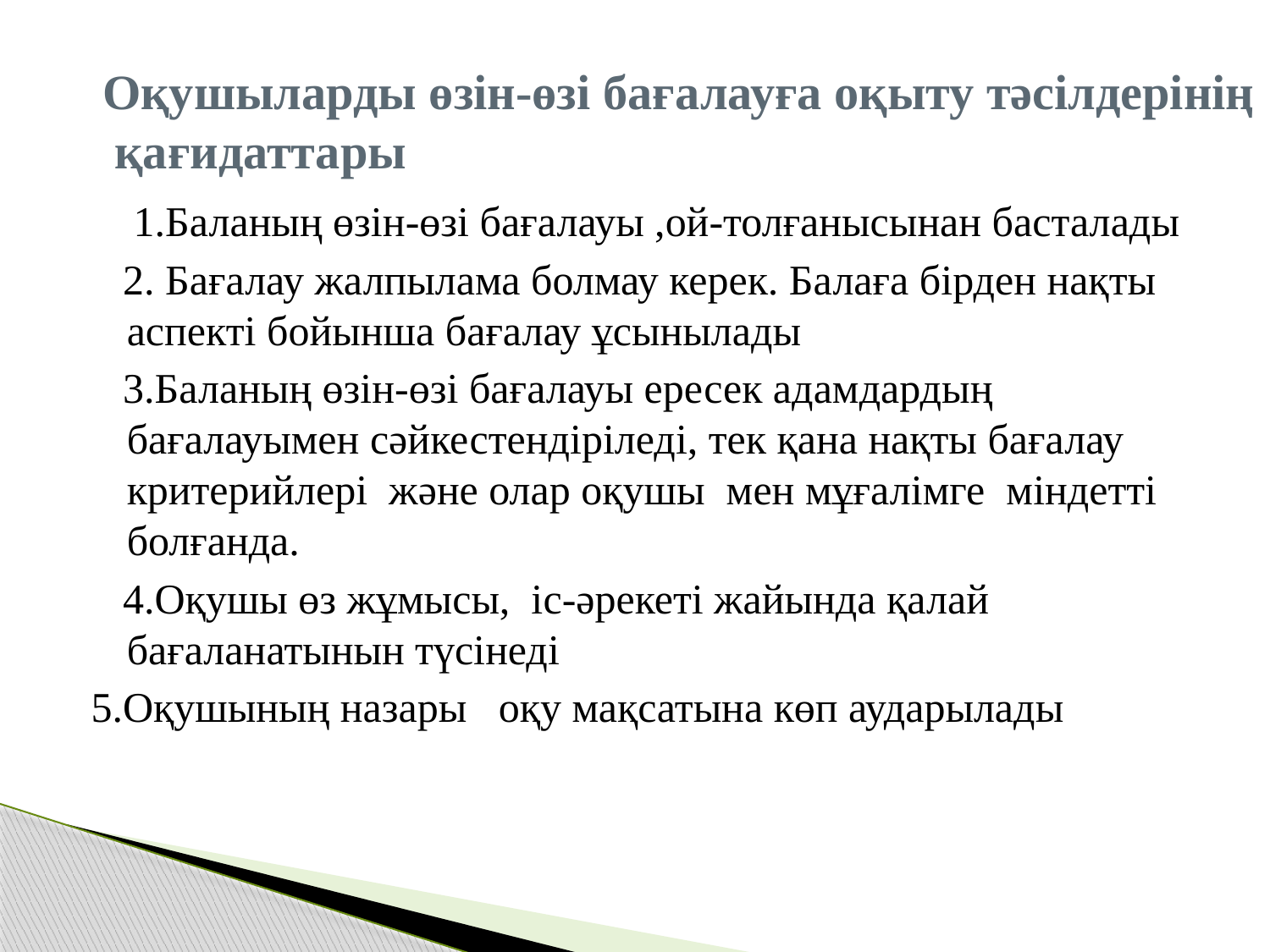

# Оқушыларды өзін-өзі бағалауға оқыту тәсілдерінің  қағидаттары
    1.Баланың өзін-өзі бағалауы ,ой-толғанысынан басталады
   2. Бағалау жалпылама болмау керек. Балаға бірден нақты аспекті бойынша бағалау ұсынылады
   3.Баланың өзін-өзі бағалауы ересек адамдардың бағалауымен сәйкестендіріледі, тек қана нақты бағалау критерийлері  және олар оқушы  мен мұғалімге  міндетті болғанда.
   4.Оқушы өз жұмысы,  іс-әрекеті жайында қалай бағаланатынын түсінеді
5.Оқушының назары   оқу мақсатына көп аударылады